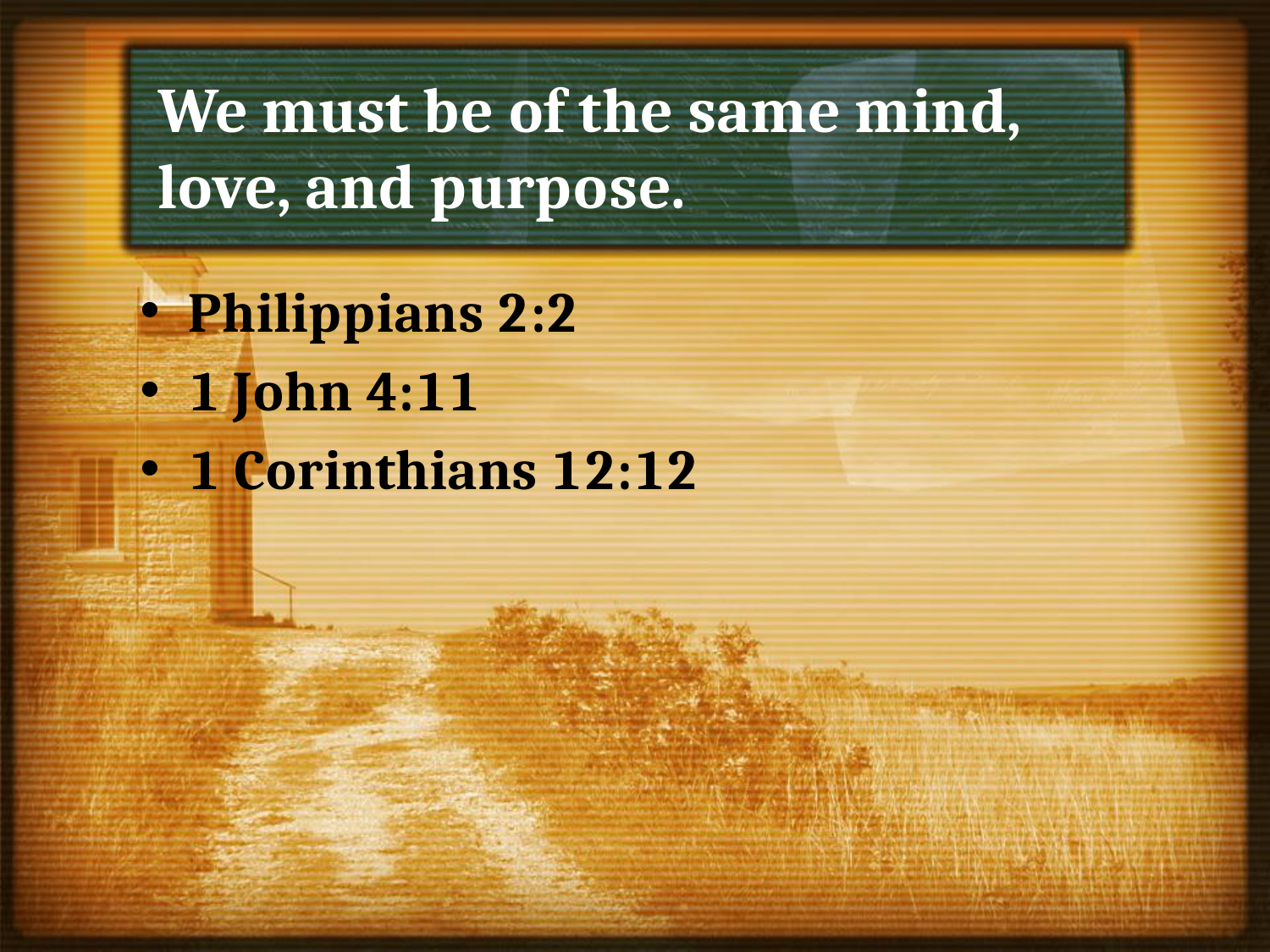

# We must be of the same mind, love, and purpose.
Philippians 2:2
1 John 4:11
1 Corinthians 12:12